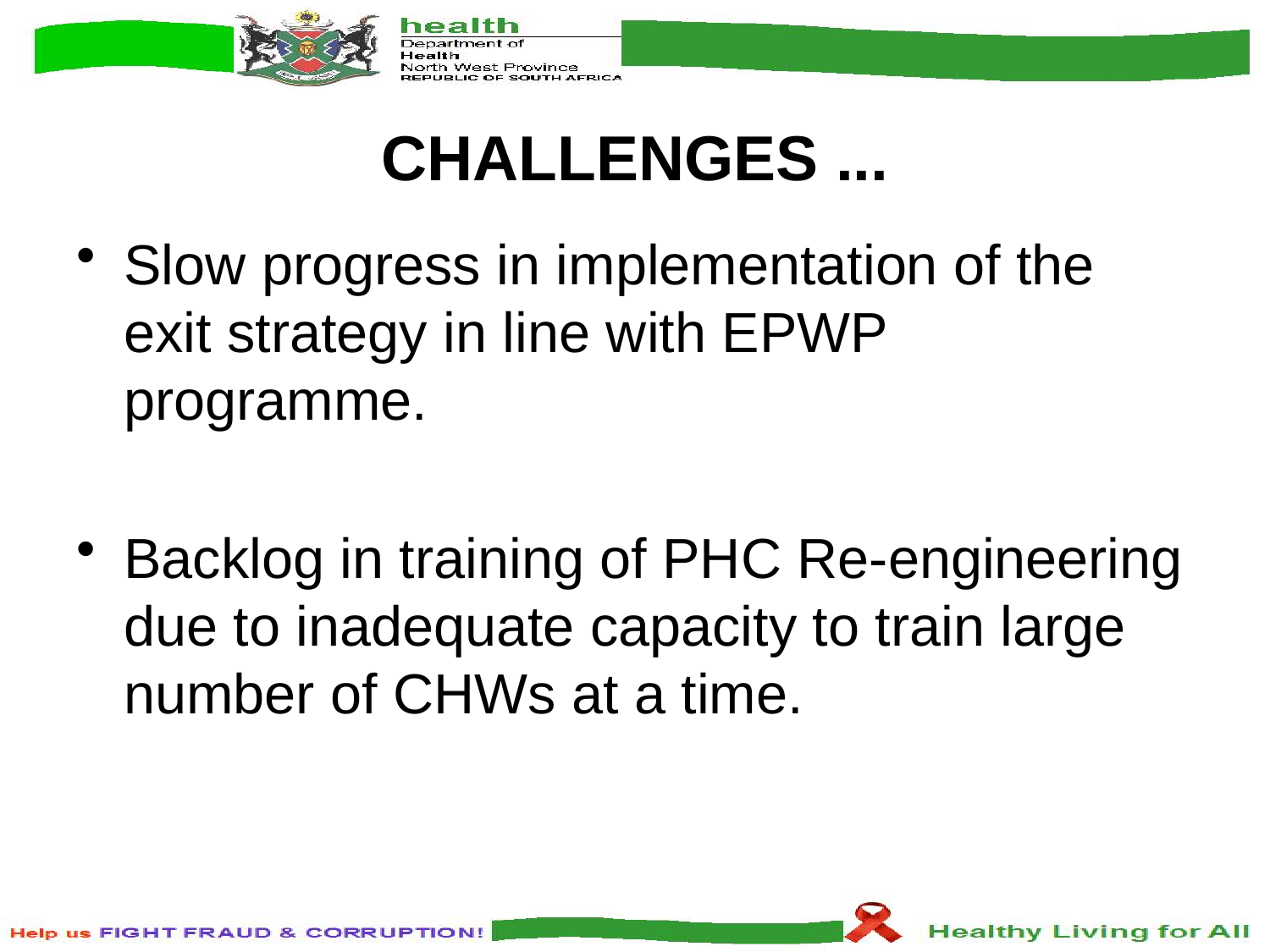

# CHALLENGES ...
Slow progress in implementation of the exit strategy in line with EPWP programme.

Backlog in training of PHC Re-engineering due to inadequate capacity to train large number of CHWs at a time.